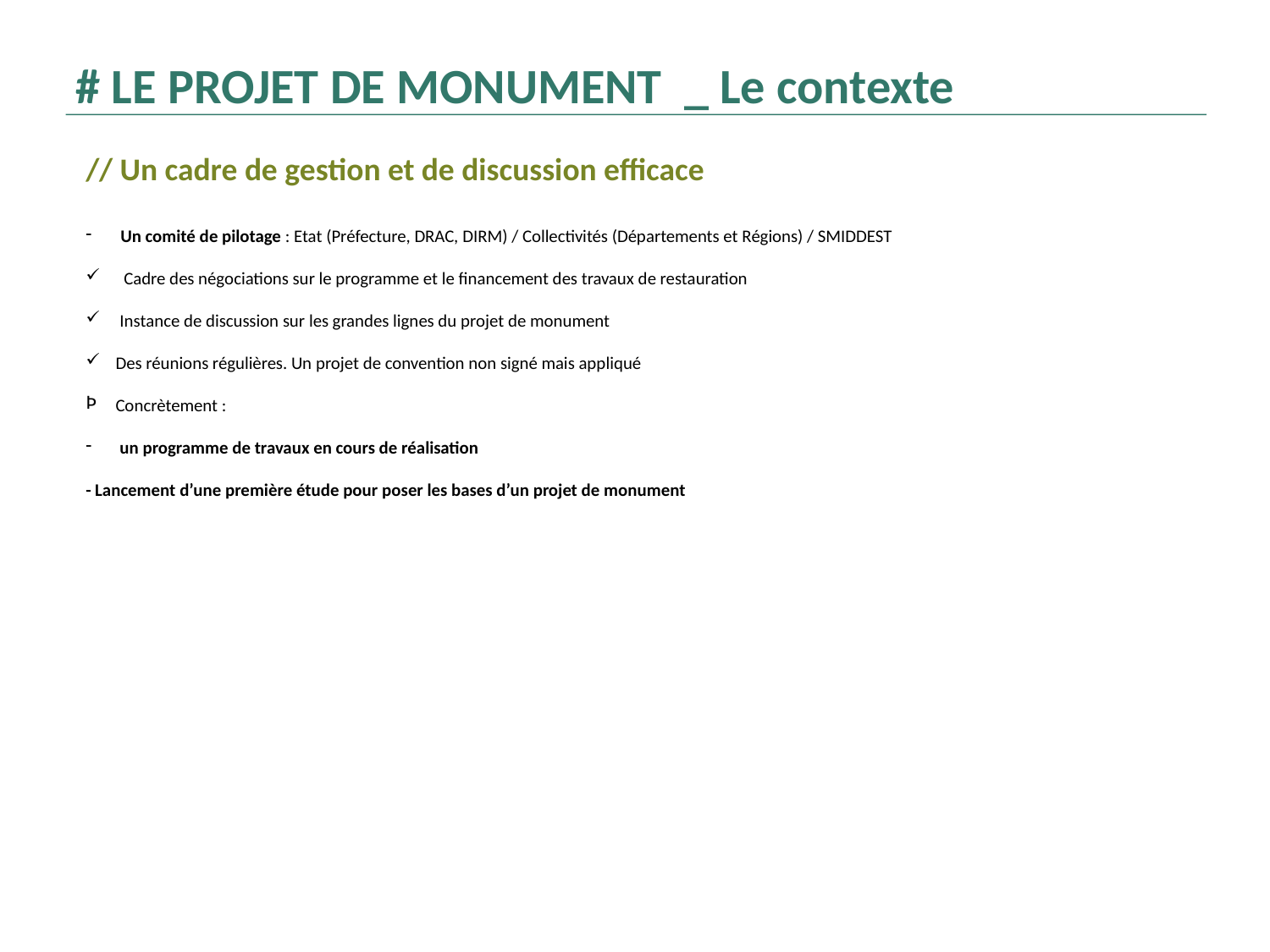

# LE PROJET DE MONUMENT  _ Le contexte

// Un cadre de gestion et de discussion efficace

 Un comité de pilotage : Etat (Préfecture, DRAC, DIRM) / Collectivités (Départements et Régions) / SMIDDEST

  Cadre des négociations sur le programme et le financement des travaux de restauration

 Instance de discussion sur les grandes lignes du projet de monument

Des réunions régulières. Un projet de convention non signé mais appliqué

Concrètement :

 un programme de travaux en cours de réalisation

- Lancement d’une première étude pour poser les bases d’un projet de monument